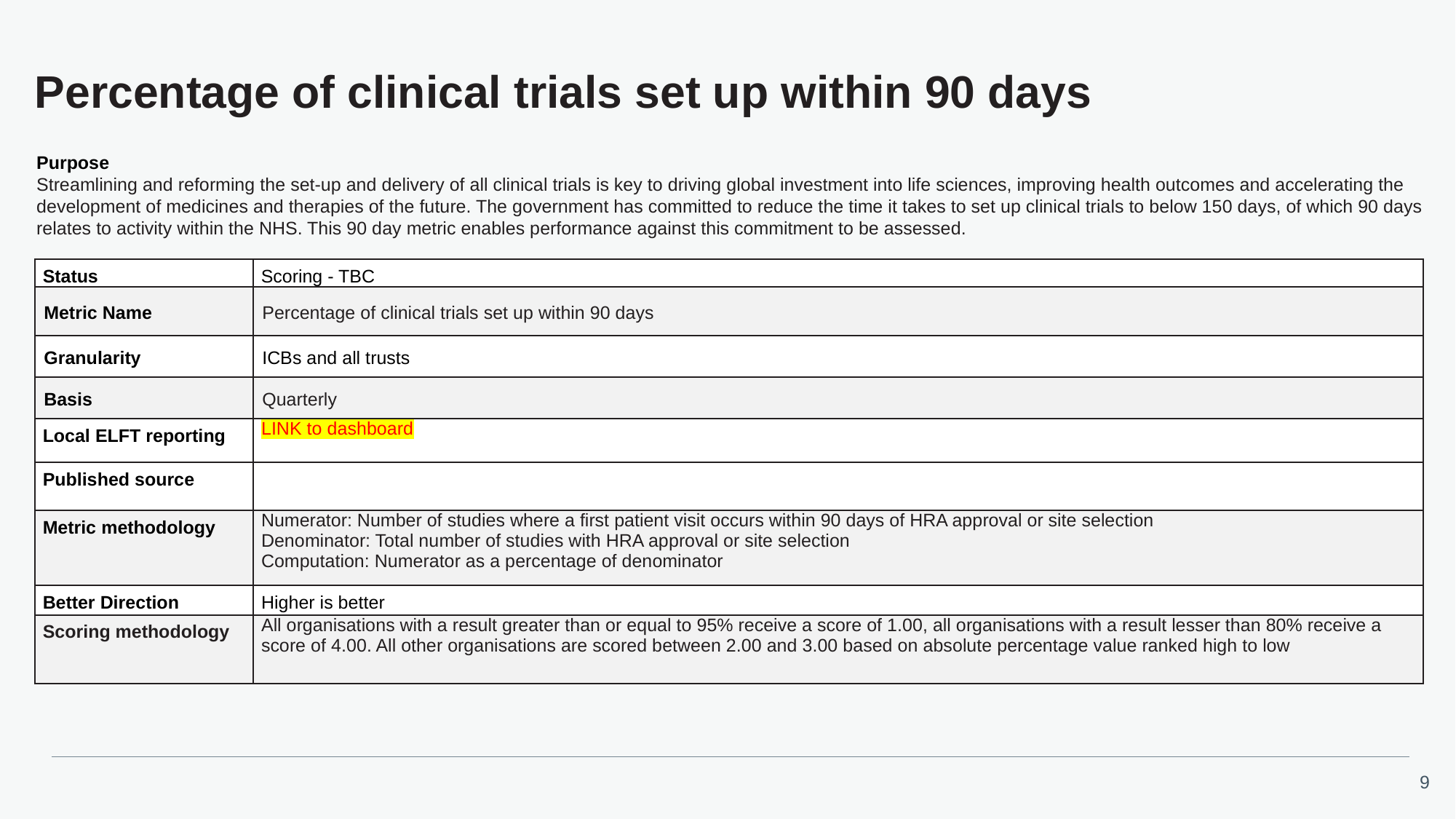

# Percentage of clinical trials set up within 90 days
Purpose
Streamlining and reforming the set-up and delivery of all clinical trials is key to driving global investment into life sciences, improving health outcomes and accelerating the development of medicines and therapies of the future. The government has committed to reduce the time it takes to set up clinical trials to below 150 days, of which 90 days relates to activity within the NHS. This 90 day metric enables performance against this commitment to be assessed.

| Status | Scoring - TBC |
| --- | --- |
| Metric Name | Percentage of clinical trials set up within 90 days |
| Granularity | ICBs and all trusts |
| Basis | Quarterly |
| Local ELFT reporting | LINK to dashboard |
| Published source |  |
| Metric methodology | Numerator: Number of studies where a first patient visit occurs within 90 days of HRA approval or site selection Denominator: Total number of studies with HRA approval or site selection Computation: Numerator as a percentage of denominator |
| Better Direction | Higher is better |
| Scoring methodology | All organisations with a result greater than or equal to 95% receive a score of 1.00, all organisations with a result lesser than 80% receive a score of 4.00. All other organisations are scored between 2.00 and 3.00 based on absolute percentage value ranked high to low |